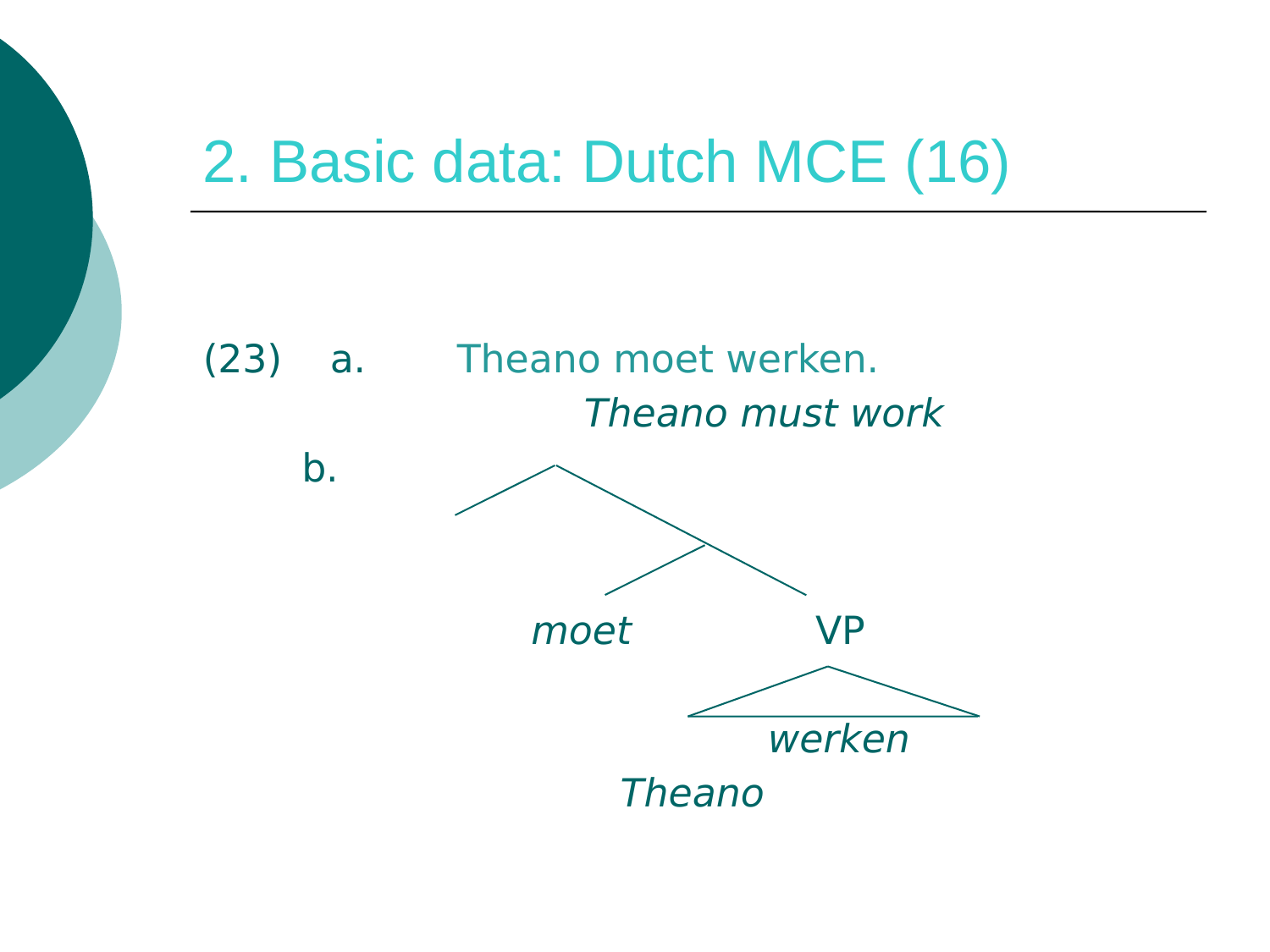

# 2. Basic data: Dutch MCE (16)
(23)	a.	Theano moet werken.
			Theano must work
	    b.

			  moet               VP

                                              werken
                                  Theano